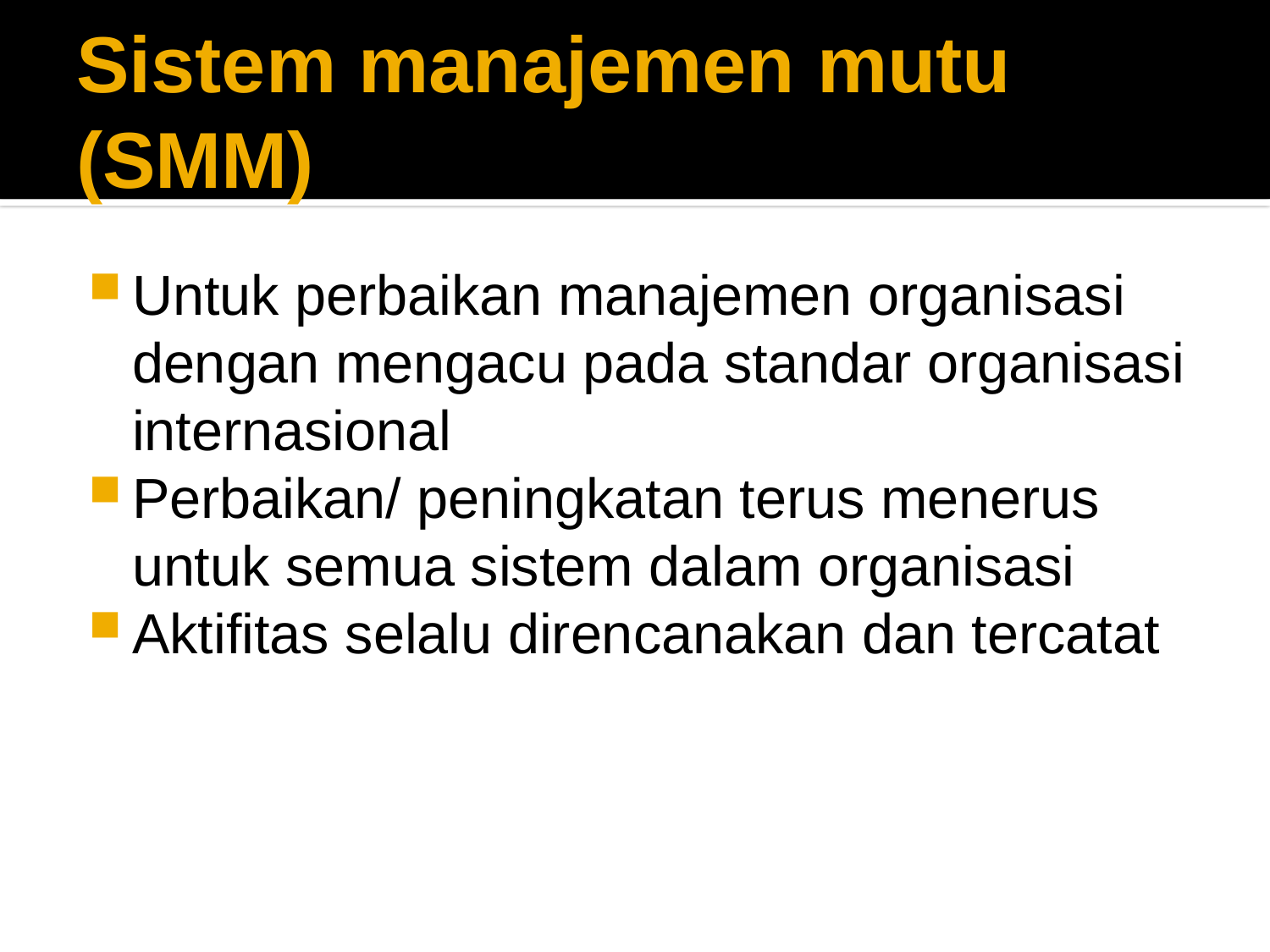

# Sistem manajemen mutu (SMM)
Untuk perbaikan manajemen organisasi dengan mengacu pada standar organisasi internasional
Perbaikan/ peningkatan terus menerus untuk semua sistem dalam organisasi
Aktifitas selalu direncanakan dan tercatat